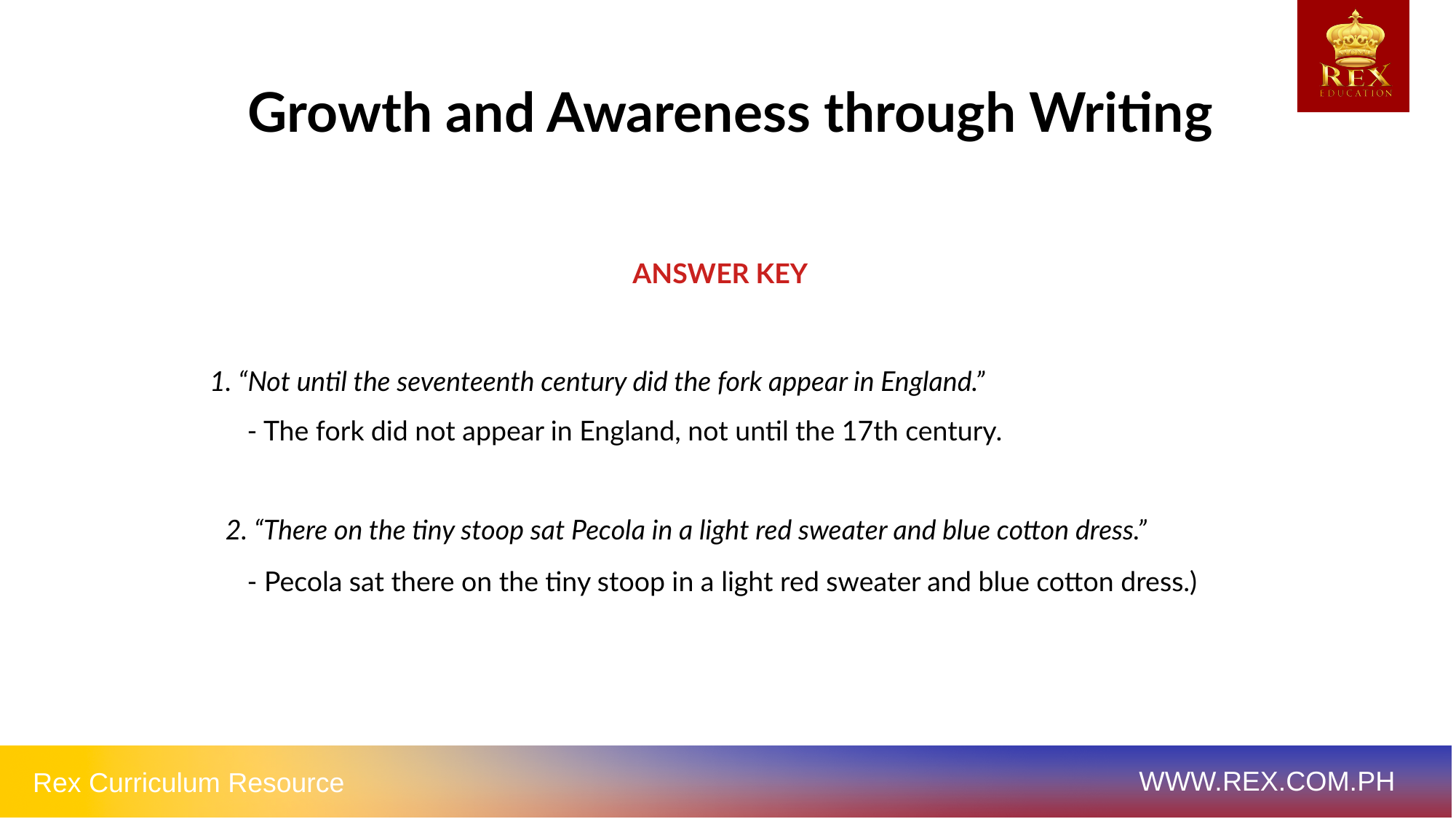

Growth and Awareness through Writing
ANSWER KEY
1. “Not until the seventeenth century did the fork appear in England.”
- The fork did not appear in England, not until the 17th century.
2. “There on the tiny stoop sat Pecola in a light red sweater and blue cotton dress.”
- Pecola sat there on the tiny stoop in a light red sweater and blue cotton dress.)